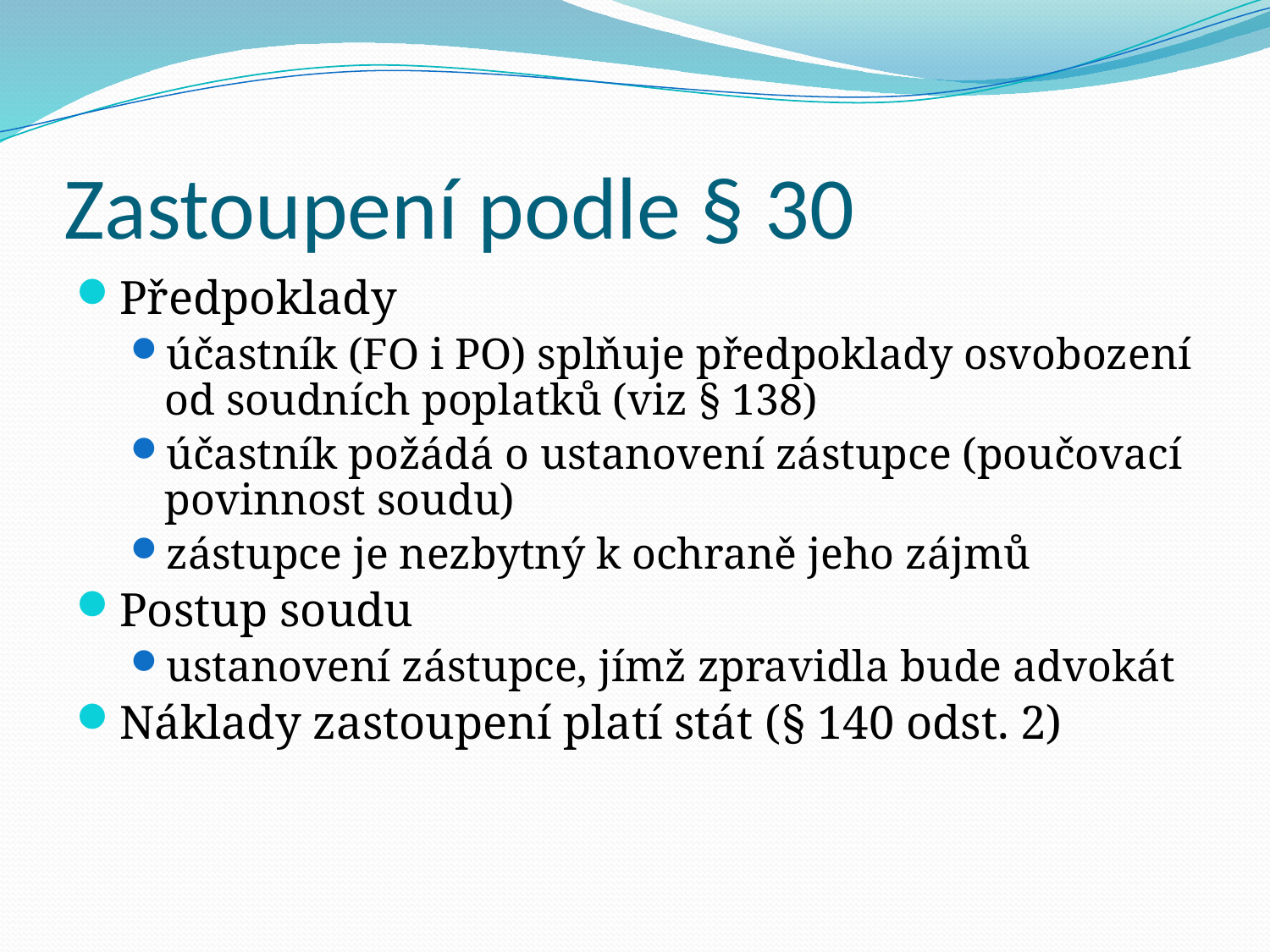

# Zastoupení podle § 30
Předpoklady
účastník (FO i PO) splňuje předpoklady osvobození od soudních poplatků (viz § 138)
účastník požádá o ustanovení zástupce (poučovací povinnost soudu)
zástupce je nezbytný k ochraně jeho zájmů
Postup soudu
ustanovení zástupce, jímž zpravidla bude advokát
Náklady zastoupení platí stát (§ 140 odst. 2)